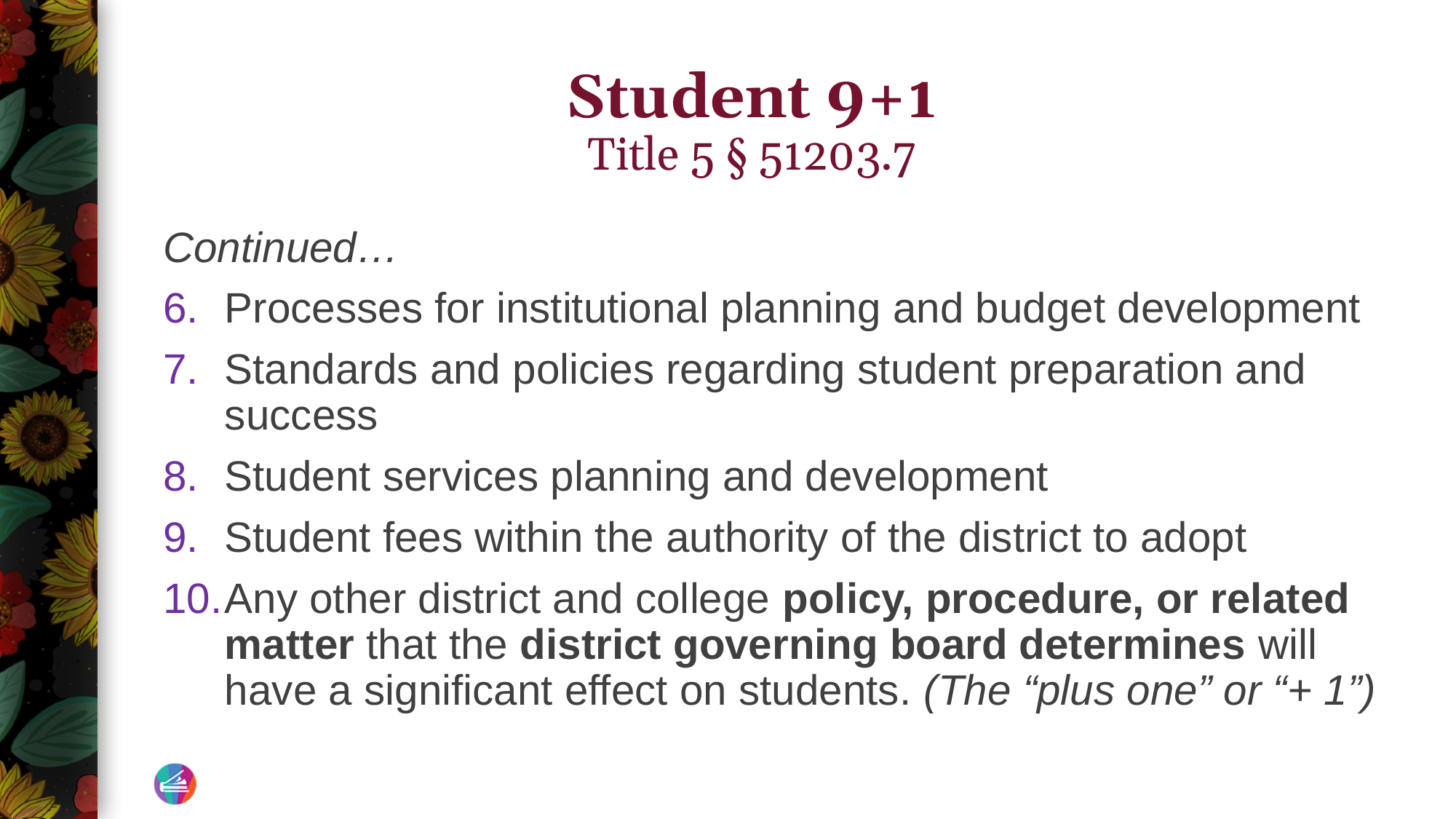

# Student 9+1 Title 5 § 51203.7
Continued…
Processes for institutional planning and budget development
Standards and policies regarding student preparation and success
Student services planning and development
Student fees within the authority of the district to adopt
Any other district and college policy, procedure, or related matter that the district governing board determines will have a significant effect on students. (The “plus one” or “+ 1”)